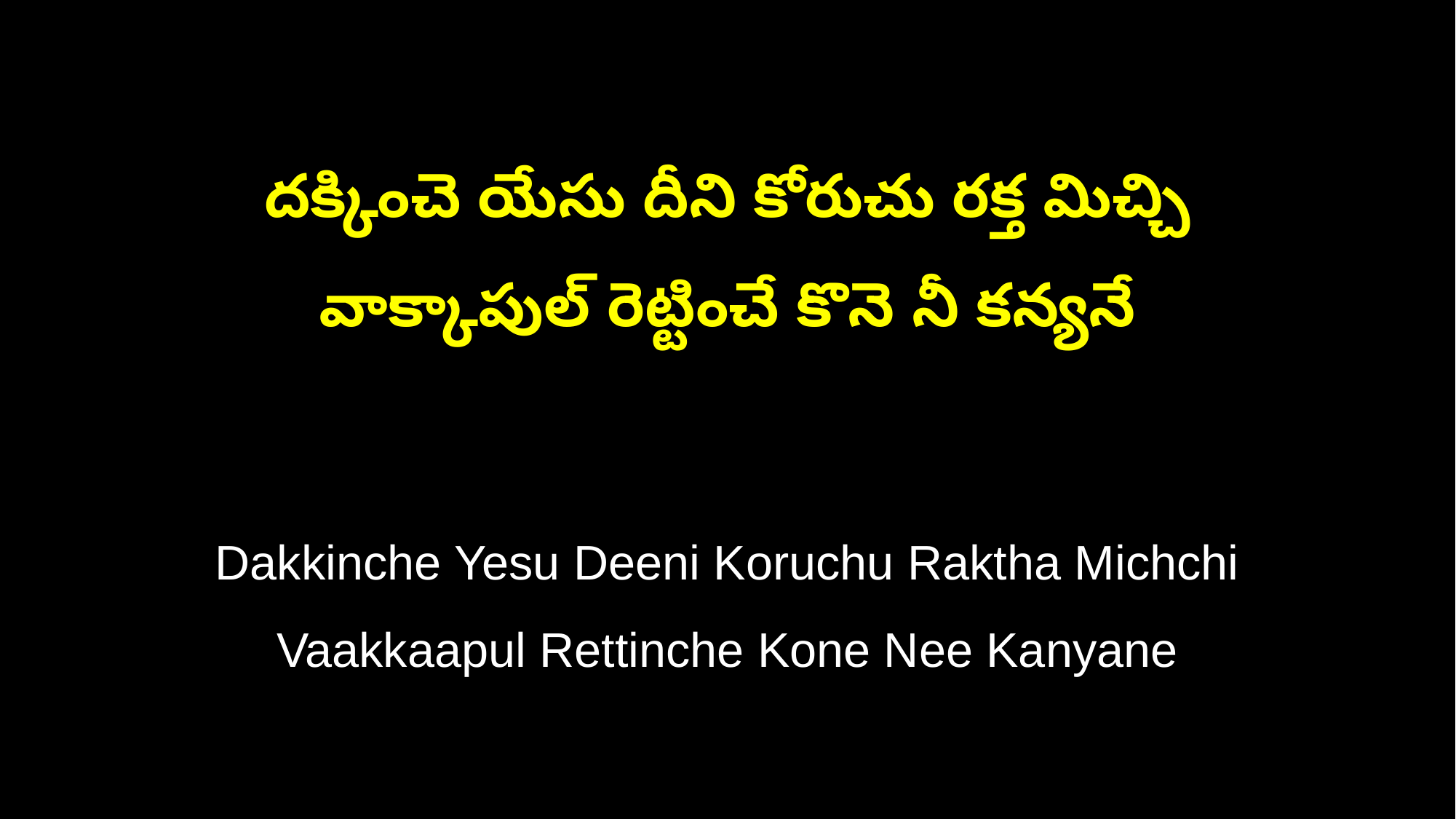

దక్కించె యేసు దీని కోరుచు రక్త మిచ్చి
వాక్కాపుల్‌ రెట్టించే కొనె నీ కన్యనే
Dakkinche Yesu Deeni Koruchu Raktha Michchi
Vaakkaapul Rettinche Kone Nee Kanyane